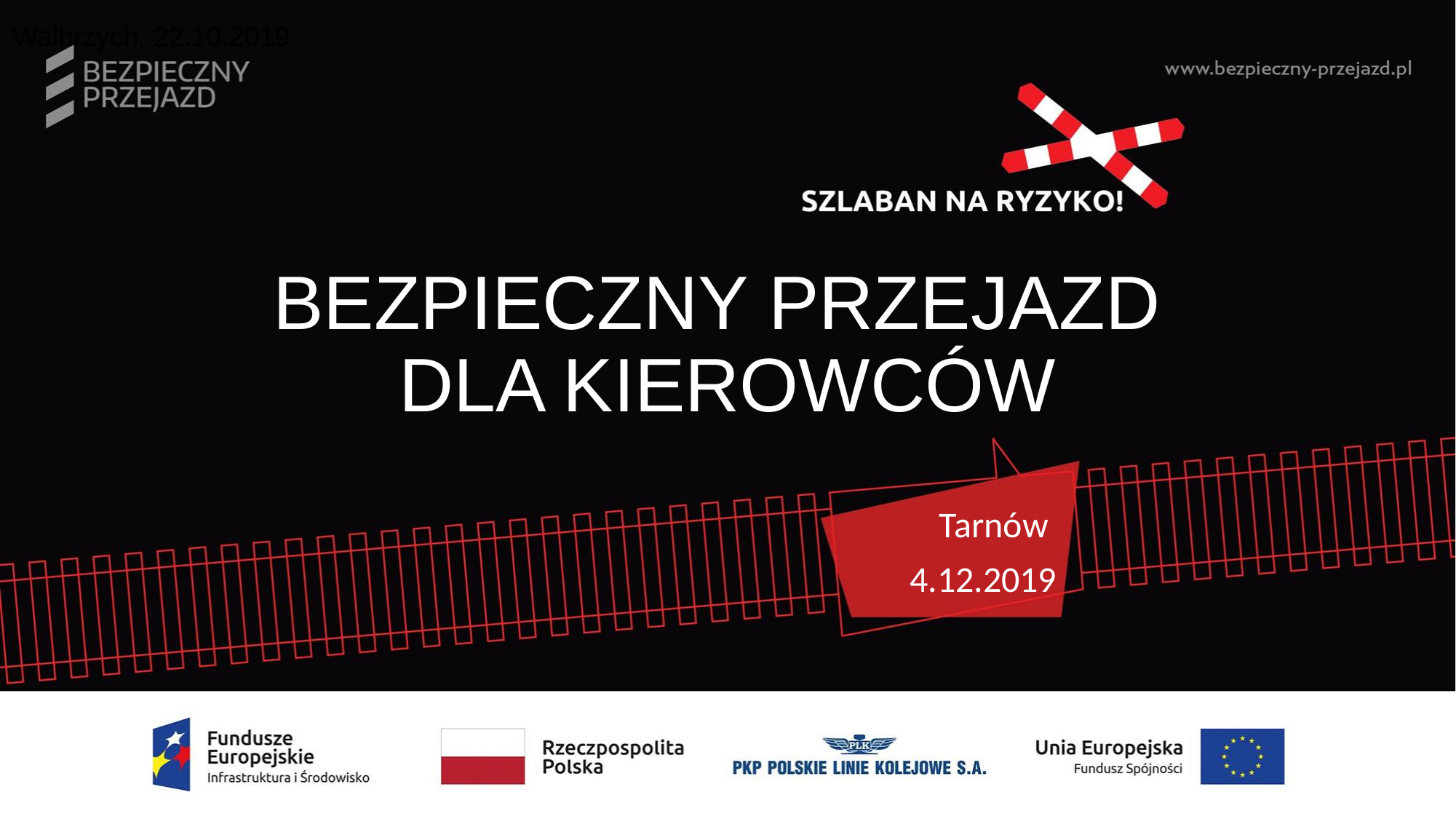

Wałbrzych, 22.10.2019
# BEZPIECZNY PRZEJAZD DLA KIEROWCÓW
Tarnów
4.12.2019